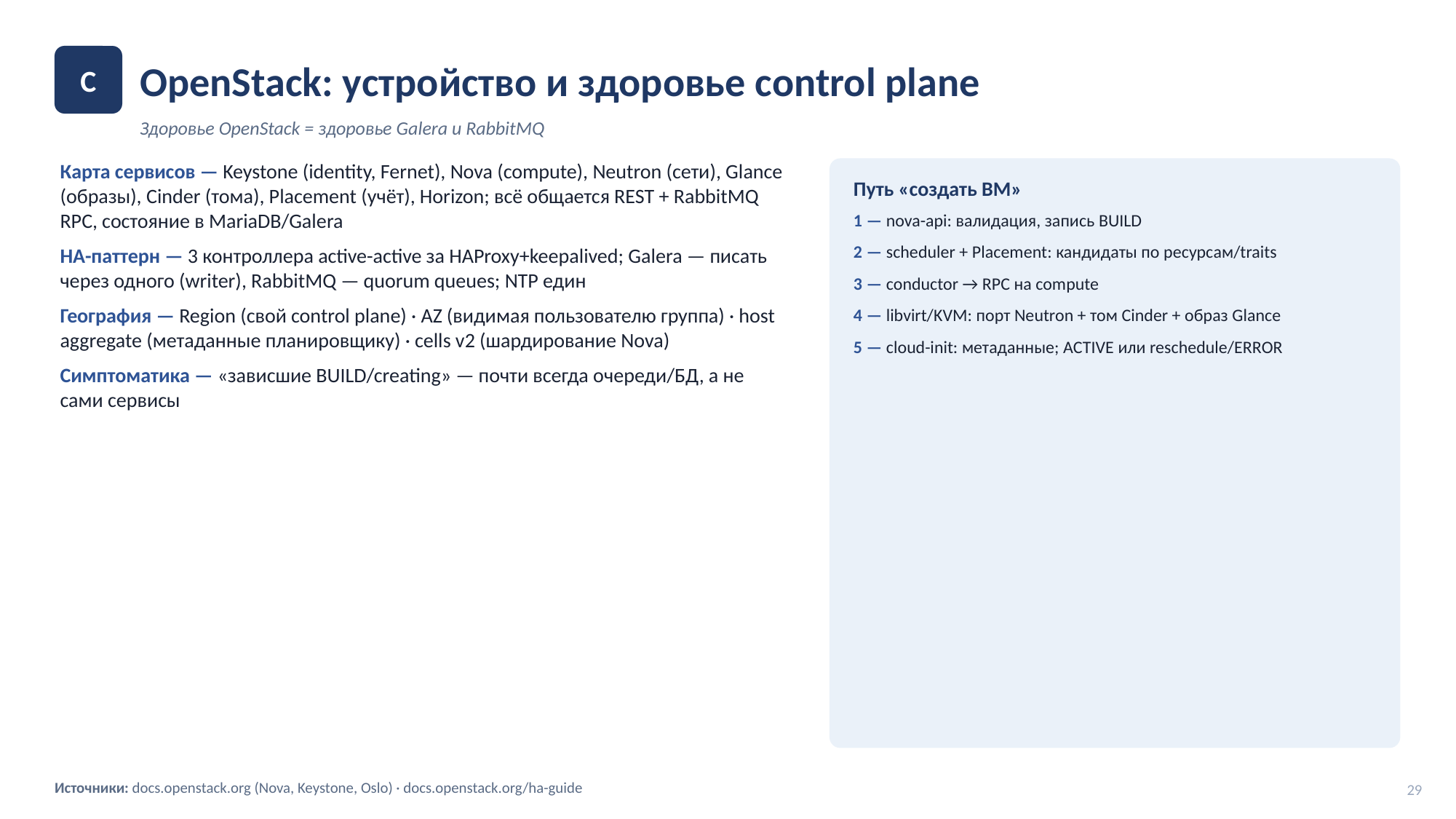

OpenStack: устройство и здоровье control plane

C
Здоровье OpenStack = здоровье Galera и RabbitMQ
Карта сервисов — Keystone (identity, Fernet), Nova (compute), Neutron (сети), Glance (образы), Cinder (тома), Placement (учёт), Horizon; всё общается REST + RabbitMQ RPC, состояние в MariaDB/Galera
HA-паттерн — 3 контроллера active-active за HAProxy+keepalived; Galera — писать через одного (writer), RabbitMQ — quorum queues; NTP един
География — Region (свой control plane) · AZ (видимая пользователю группа) · host aggregate (метаданные планировщику) · cells v2 (шардирование Nova)
Симптоматика — «зависшие BUILD/creating» — почти всегда очереди/БД, а не сами сервисы

Путь «создать ВМ»
1 — nova-api: валидация, запись BUILD
2 — scheduler + Placement: кандидаты по ресурсам/traits
3 — conductor → RPC на compute
4 — libvirt/KVM: порт Neutron + том Cinder + образ Glance
5 — cloud-init: метаданные; ACTIVE или reschedule/ERROR
Источники: docs.openstack.org (Nova, Keystone, Oslo) · docs.openstack.org/ha-guide
29